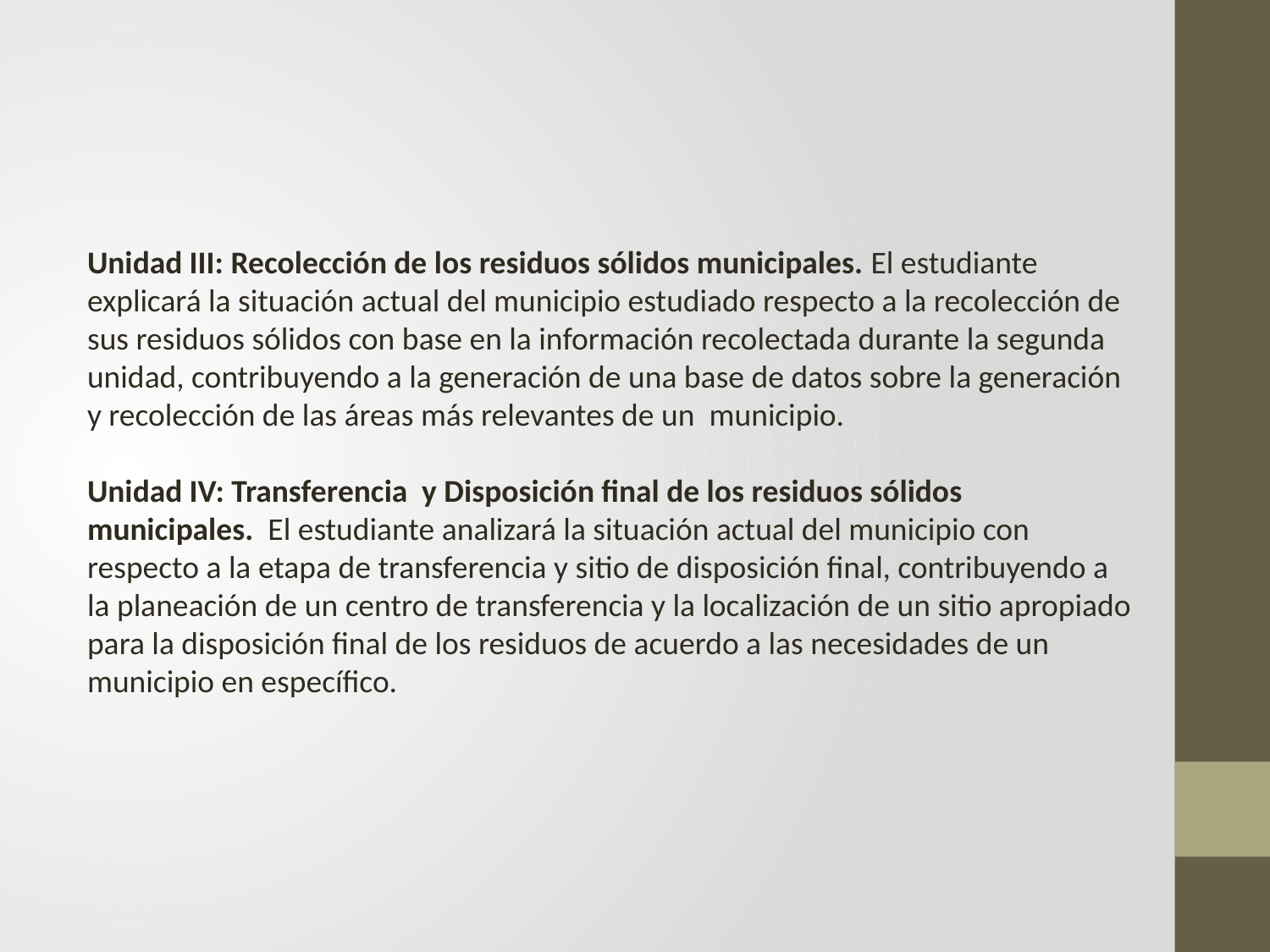

#

Unidad III: Recolección de los residuos sólidos municipales. El estudiante explicará la situación actual del municipio estudiado respecto a la recolección de sus residuos sólidos con base en la información recolectada durante la segunda unidad, contribuyendo a la generación de una base de datos sobre la generación y recolección de las áreas más relevantes de un  municipio.

Unidad IV: Transferencia  y Disposición final de los residuos sólidos municipales.  El estudiante analizará la situación actual del municipio con respecto a la etapa de transferencia y sitio de disposición final, contribuyendo a la planeación de un centro de transferencia y la localización de un sitio apropiado para la disposición final de los residuos de acuerdo a las necesidades de un municipio en específico.